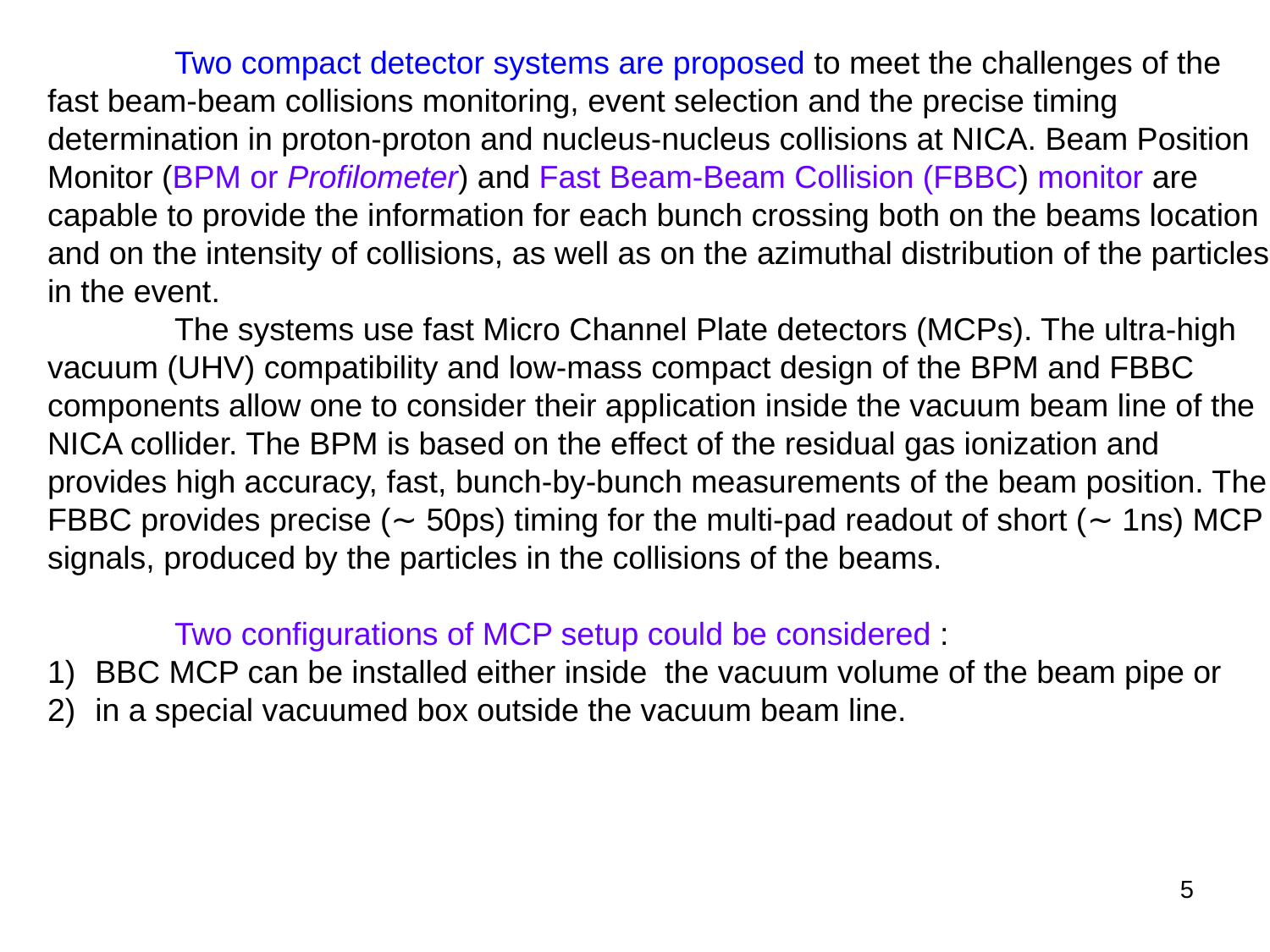

Two compact detector systems are proposed to meet the challenges of the fast beam-beam collisions monitoring, event selection and the precise timing determination in proton-proton and nucleus-nucleus collisions at NICA. Beam Position Monitor (BPM or Profilometer) and Fast Beam-Beam Collision (FBBC) monitor are capable to provide the information for each bunch crossing both on the beams location and on the intensity of collisions, as well as on the azimuthal distribution of the particles in the event.
	The systems use fast Micro Channel Plate detectors (MCPs). The ultra-high vacuum (UHV) compatibility and low-mass compact design of the BPM and FBBC components allow one to consider their application inside the vacuum beam line of the NICA collider. The BPM is based on the effect of the residual gas ionization and provides high accuracy, fast, bunch-by-bunch measurements of the beam position. The FBBC provides precise (∼ 50ps) timing for the multi-pad readout of short (∼ 1ns) MCP signals, produced by the particles in the collisions of the beams.

	Two configurations of MCP setup could be considered :
BBC MCP can be installed either inside  the vacuum volume of the beam pipe or
in a special vacuumed box outside the vacuum beam line.

5